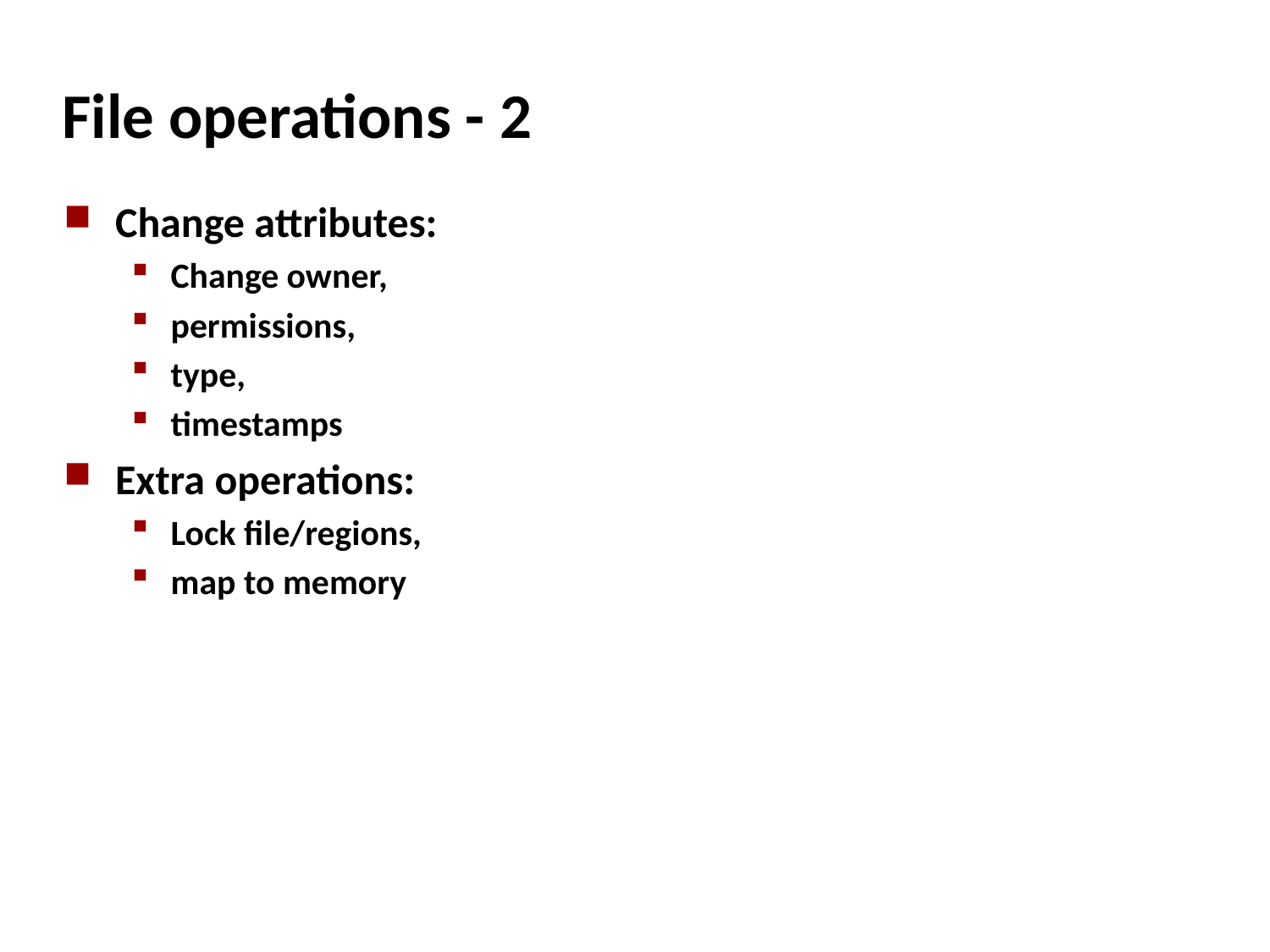

File operations - 2
Change attributes:
Change owner,
permissions,
type,
timestamps
Extra operations:
Lock file/regions,
map to memory